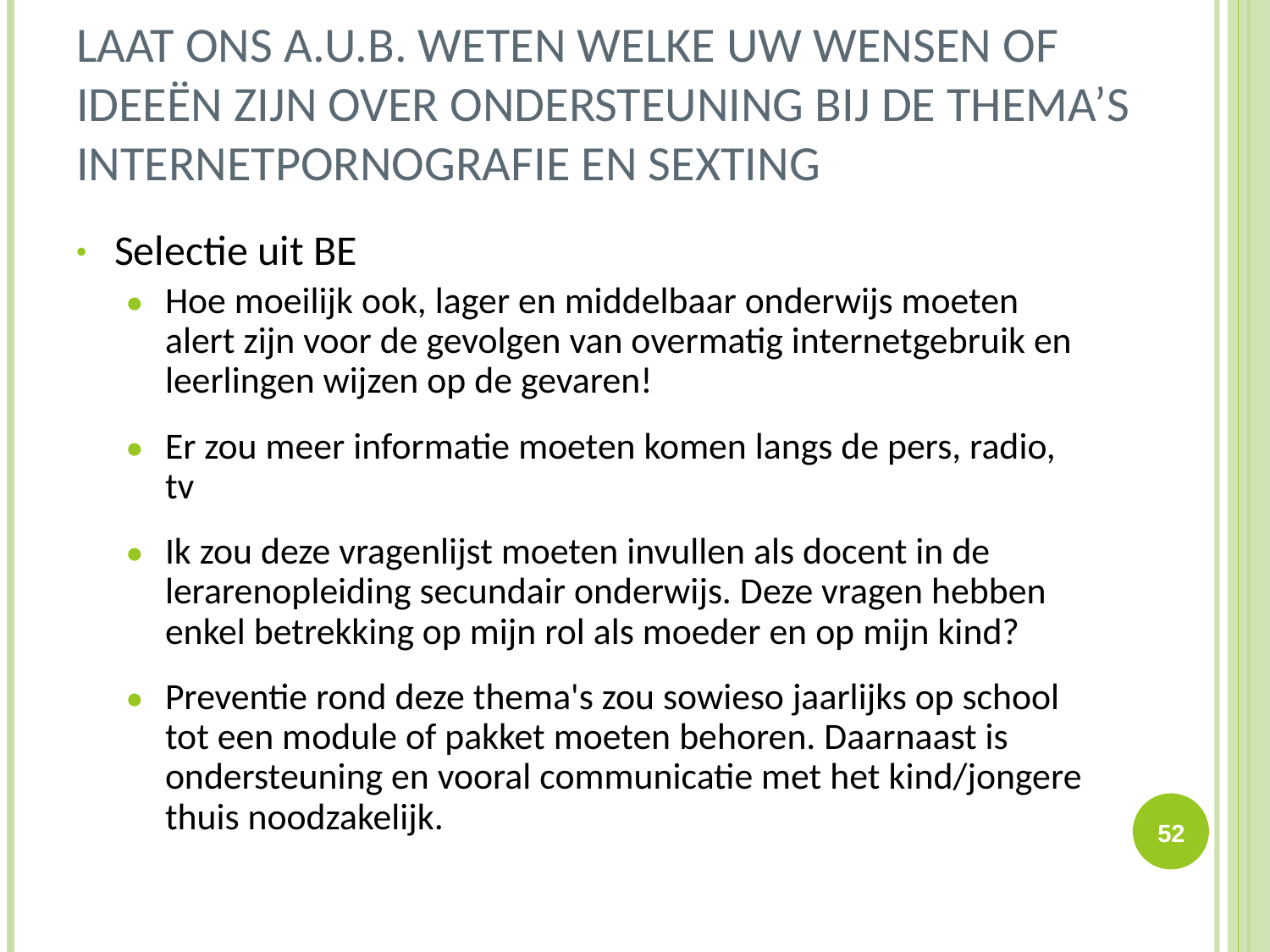

# Laat ons a.u.b. weten welke uw wensen of ideeën zijn over ondersteuning bij de thema’s Internetpornografie en Sexting
Selectie uit BE
Hoe moeilijk ook, lager en middelbaar onderwijs moeten alert zijn voor de gevolgen van overmatig internetgebruik en leerlingen wijzen op de gevaren!

Er zou meer informatie moeten komen langs de pers, radio, tv

Ik zou deze vragenlijst moeten invullen als docent in de lerarenopleiding secundair onderwijs. Deze vragen hebben enkel betrekking op mijn rol als moeder en op mijn kind?

Preventie rond deze thema's zou sowieso jaarlijks op school tot een module of pakket moeten behoren. Daarnaast is ondersteuning en vooral communicatie met het kind/jongere thuis noodzakelijk.
52